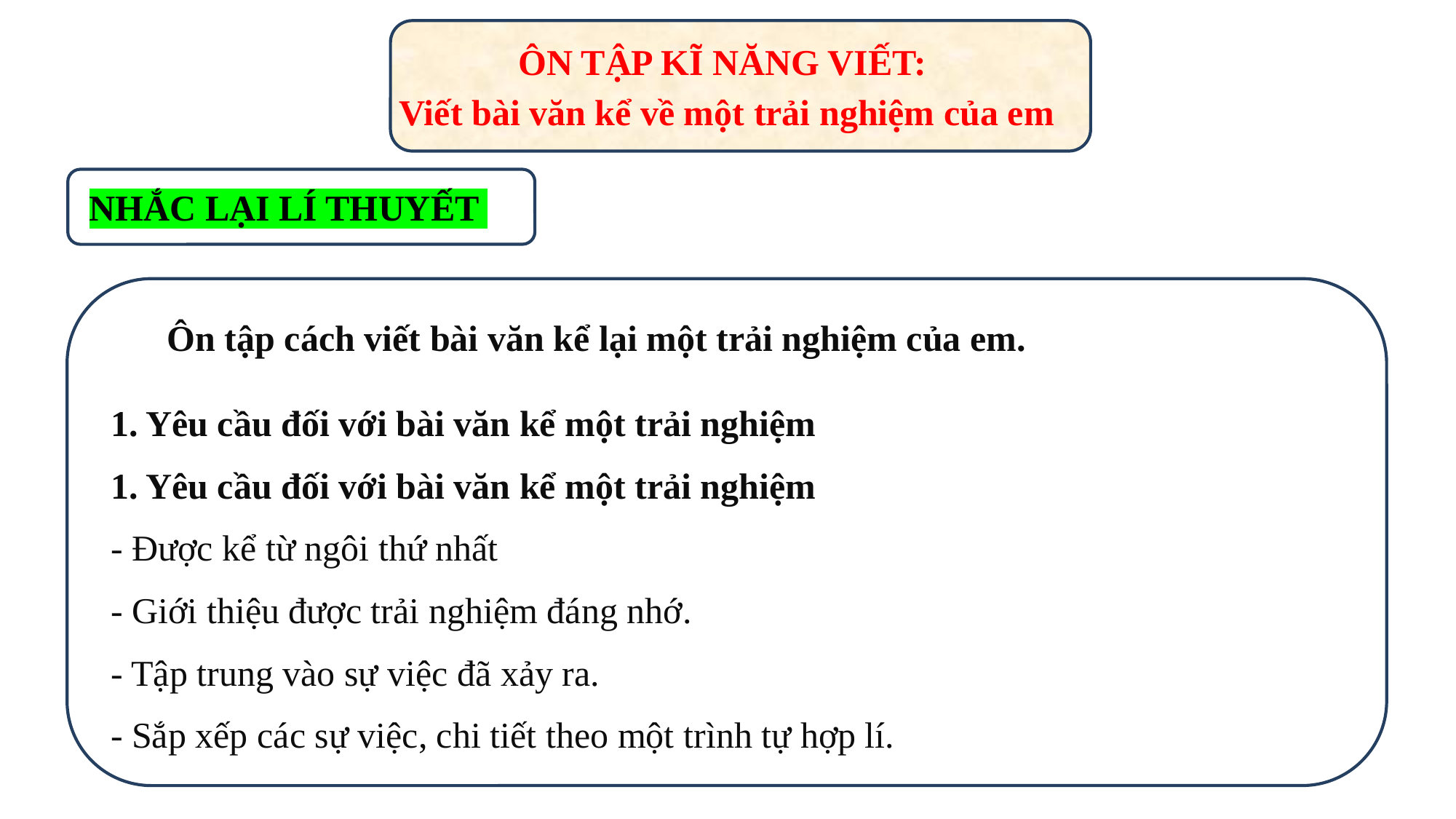

ÔN TẬP KĨ NĂNG VIẾT:
Viết bài văn kể về một trải nghiệm của em

NHẮC LẠI LÍ THUYẾT

Ôn tập cách viết bài văn kể lại một trải nghiệm của em.
1. Yêu cầu đối với bài văn kể một trải nghiệm
1. Yêu cầu đối với bài văn kể một trải nghiệm
- Được kể từ ngôi thứ nhất
- Giới thiệu được trải nghiệm đáng nhớ.
- Tập trung vào sự việc đã xảy ra.
- Sắp xếp các sự việc, chi tiết theo một trình tự hợp lí.